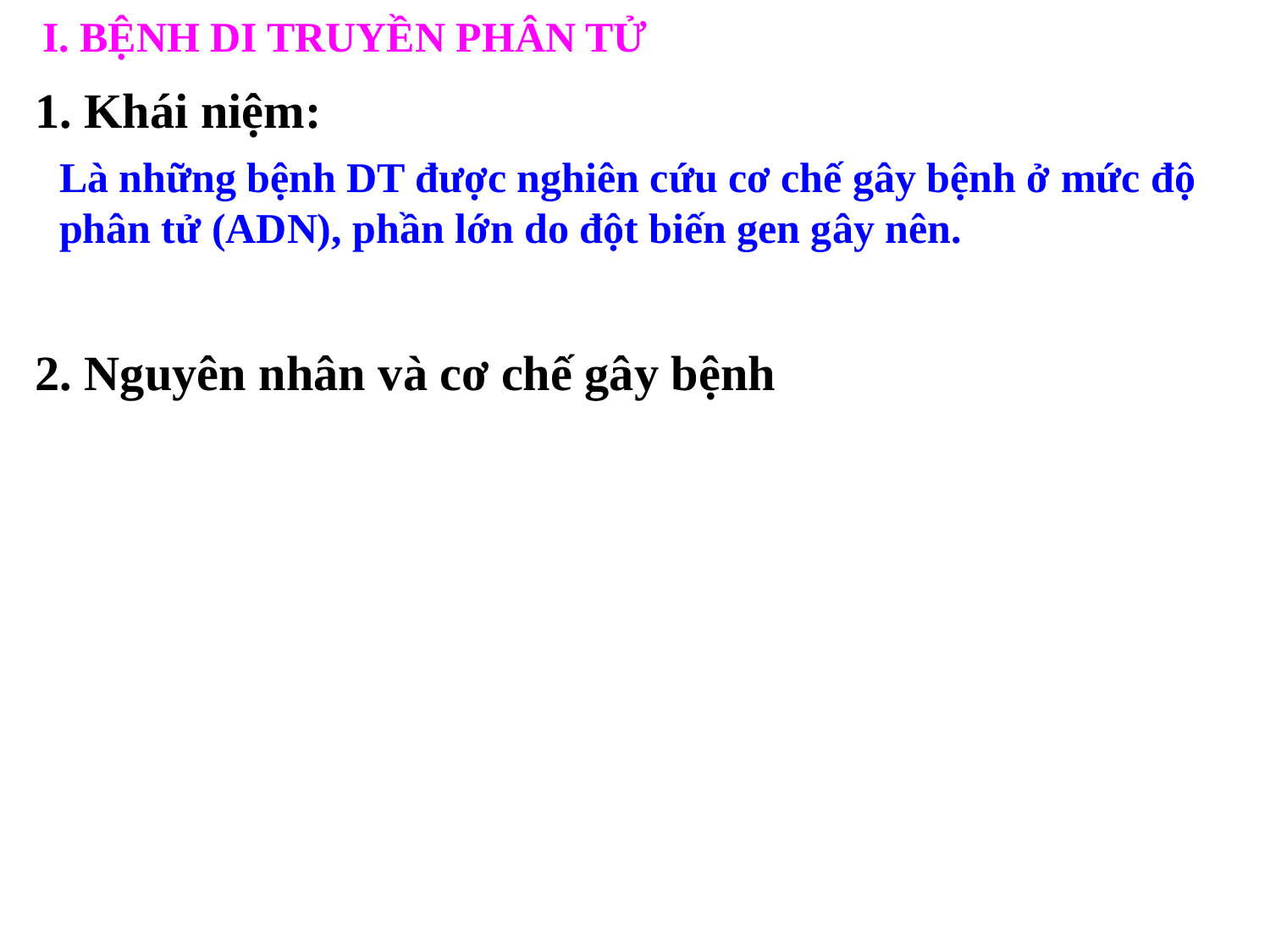

I. BỆNH DI TRUYỀN PHÂN TỬ
1. Khái niệm:
Là những bệnh DT được nghiên cứu cơ chế gây bệnh ở mức độ phân tử (ADN), phần lớn do đột biến gen gây nên.
2. Nguyên nhân và cơ chế gây bệnh